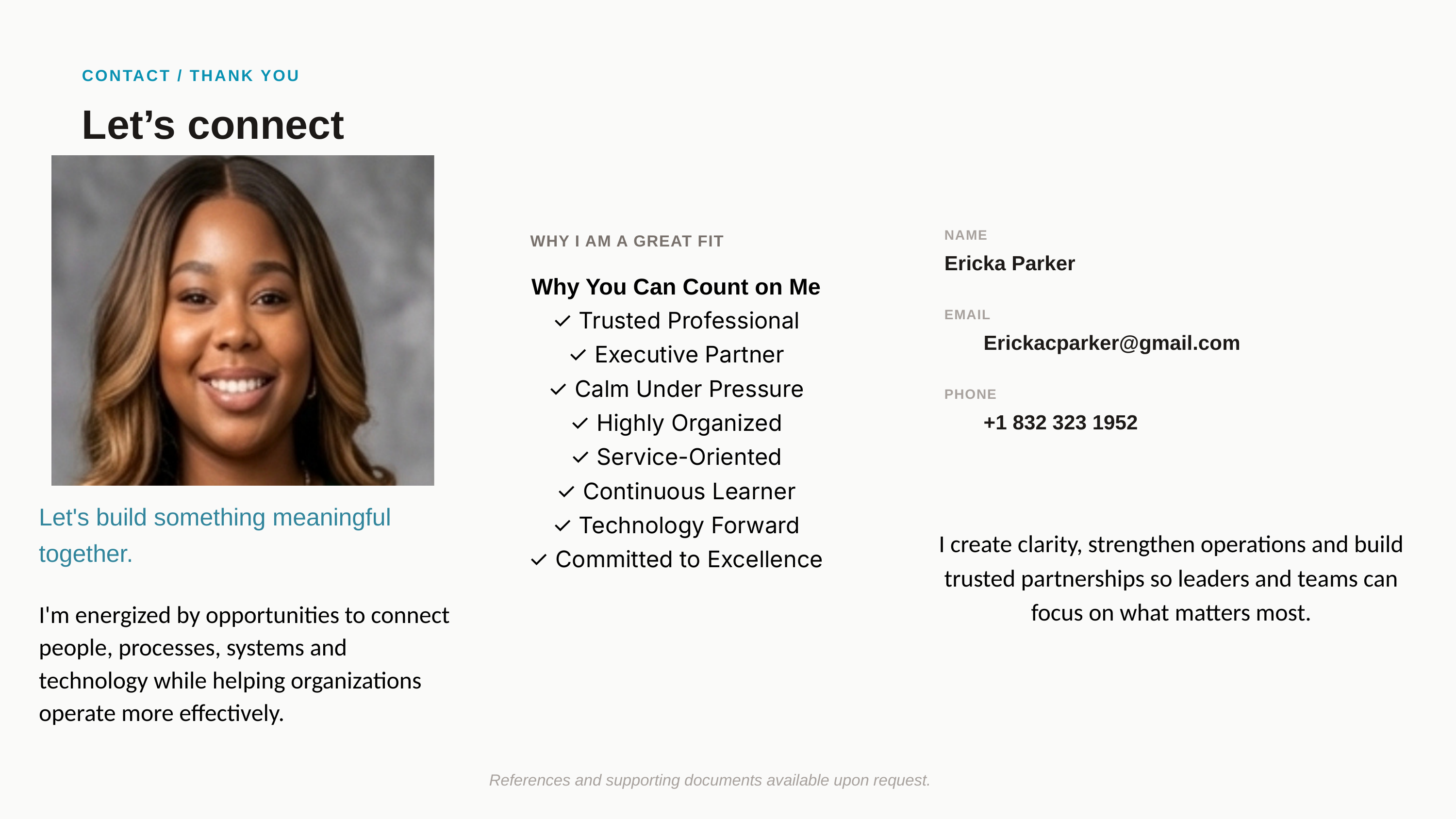

CONTACT / THANK YOU
Let’s connect

NAME
WHY I AM A GREAT FIT
Ericka Parker
Why You Can Count on Me
✓ Trusted Professional
✓ Executive Partner
✓ Calm Under Pressure
✓ Highly Organized
✓ Service-Oriented
✓ Continuous Learner
✓ Technology Forward
✓ Committed to Excellence
EMAIL
Erickacparker@gmail.com
PHONE
+1 832 323 1952
Let's build something meaningful together.
I create clarity, strengthen operations and build trusted partnerships so leaders and teams can focus on what matters most.
I'm energized by opportunities to connect people, processes, systems and technology while helping organizations operate more effectively.
References and supporting documents available upon request.